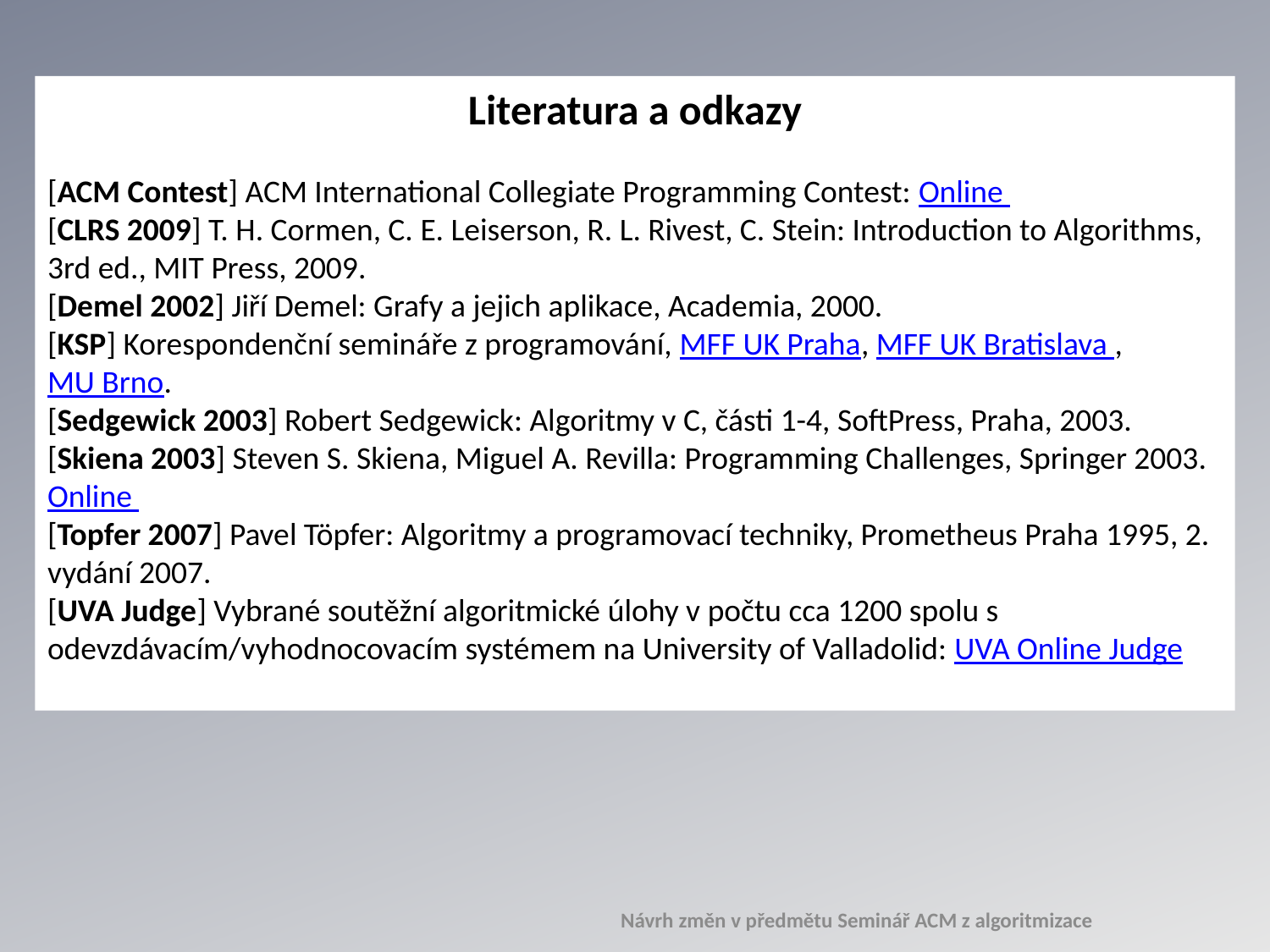

Literatura a odkazy

[ACM Contest] ACM International Collegiate Programming Contest: Online
[CLRS 2009] T. H. Cormen, C. E. Leiserson, R. L. Rivest, C. Stein: Introduction to Algorithms, 3rd ed., MIT Press, 2009.
[Demel 2002] Jiří Demel: Grafy a jejich aplikace, Academia, 2000.
[KSP] Korespondenční semináře z programování, MFF UK Praha, MFF UK Bratislava , MU Brno.
[Sedgewick 2003] Robert Sedgewick: Algoritmy v C, části 1-4, SoftPress, Praha, 2003.
[Skiena 2003] Steven S. Skiena, Miguel A. Revilla: Programming Challenges, Springer 2003. Online
[Topfer 2007] Pavel Töpfer: Algoritmy a programovací techniky, Prometheus Praha 1995, 2. vydání 2007.
[UVA Judge] Vybrané soutěžní algoritmické úlohy v počtu cca 1200 spolu s odevzdávacím/vyhodnocovacím systémem na University of Valladolid: UVA Online Judge

Návrh změn v předmětu Seminář ACM z algoritmizace